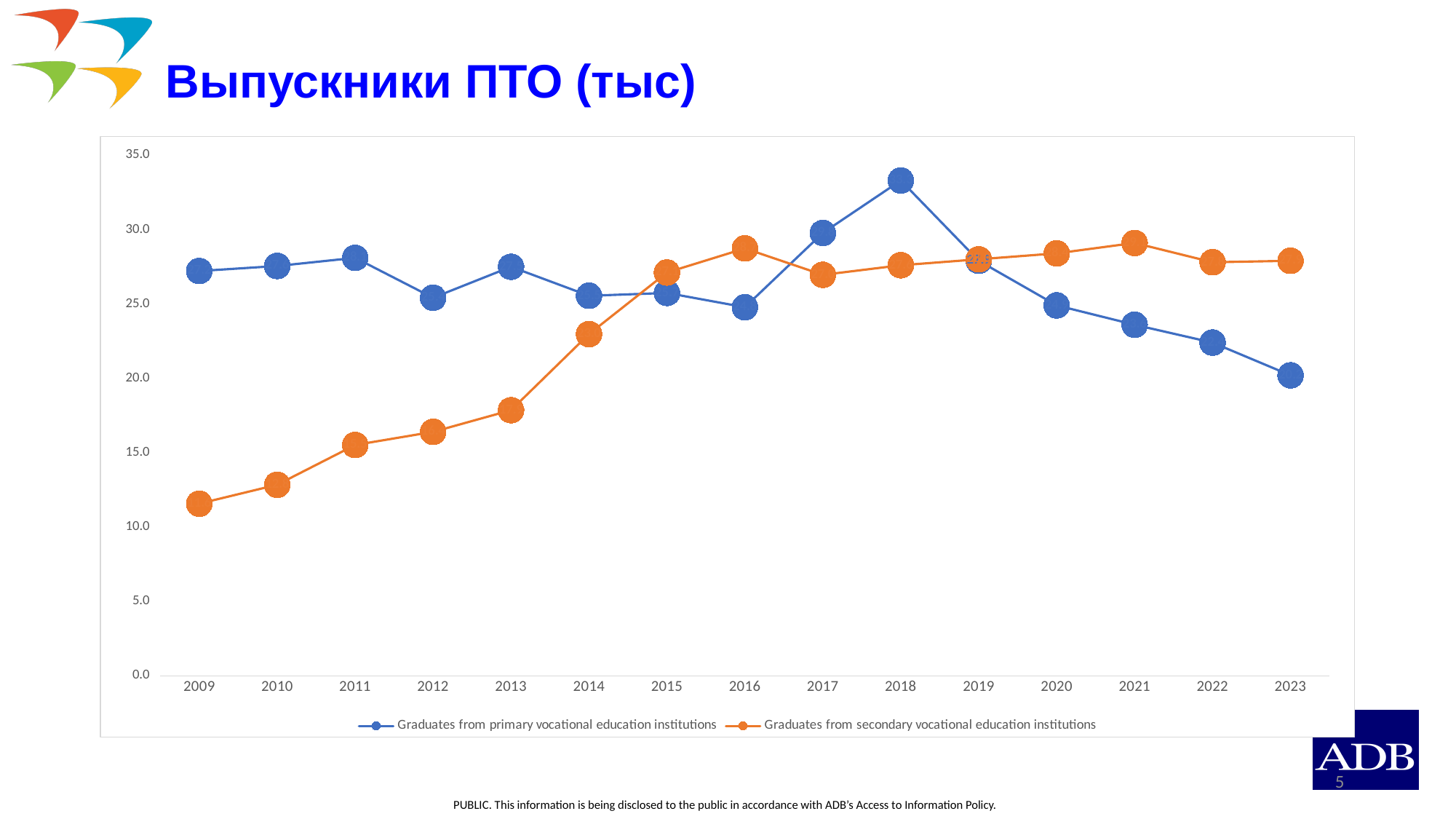

# Выпускники ПТО (тыс)

### Chart

| Category | Graduates from primary vocational education institutions | Graduates from secondary vocational education institutions |
|---|---|---|
| 2009 | 27.211 | 11.57 |
| 2010 | 27.55 | 12.842 |
| 2011 | 28.101 | 15.516 |
| 2012 | 25.416 | 16.399 |
| 2013 | 27.499 | 17.856 |
| 2014 | 25.548 | 22.971 |
| 2015 | 25.737 | 27.111 |
| 2016 | 24.778 | 28.732 |
| 2017 | 29.774 | 26.956 |
| 2018 | 33.3 | 27.6 |
| 2019 | 27.9 | 28.0 |
| 2020 | 24.9 | 28.4 |
| 2021 | 23.6 | 29.1 |
| 2022 | 22.4 | 27.8 |
| 2023 | 20.2 | 27.9 |
5